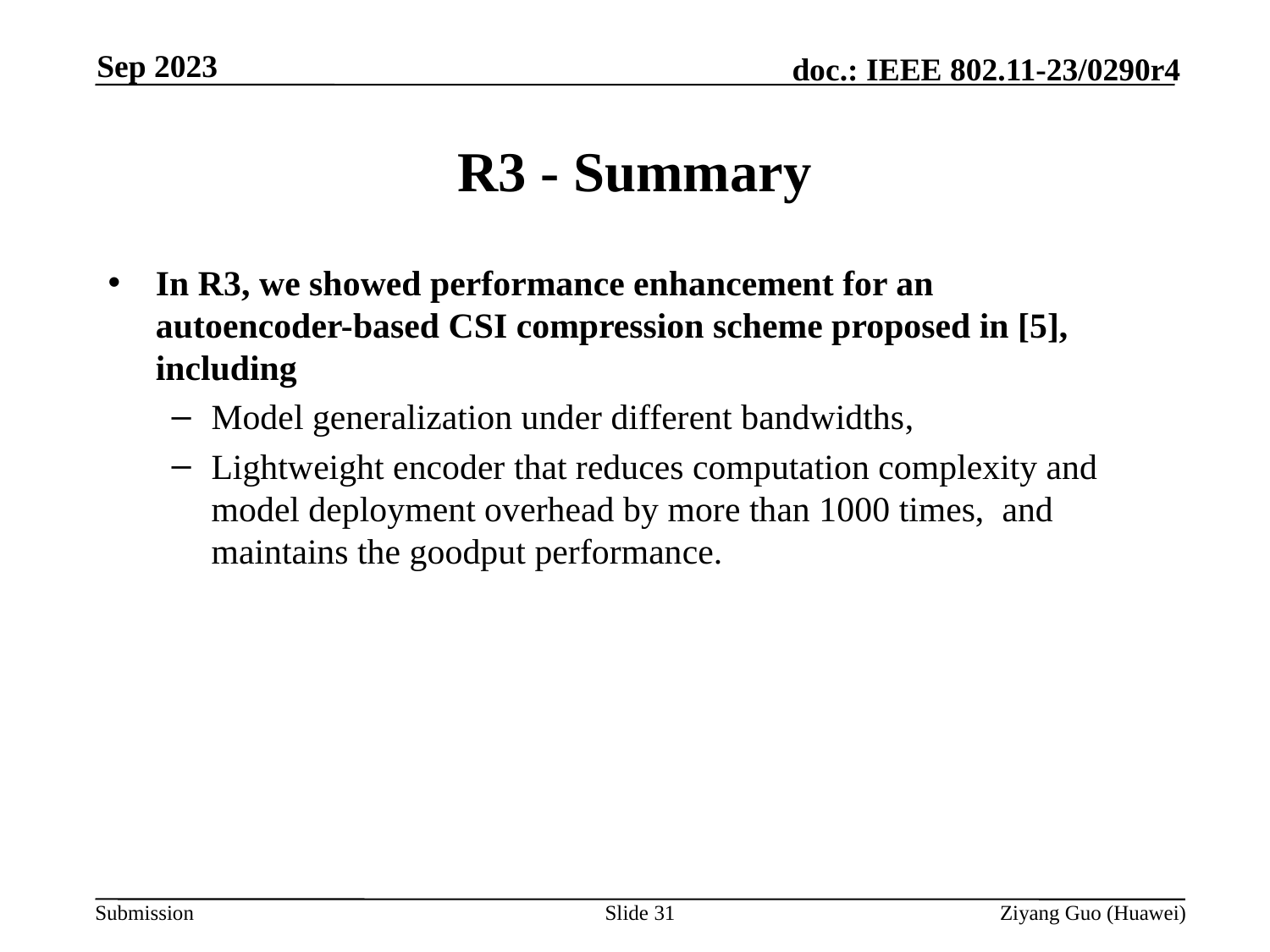

Sep 2023
# R3 - Summary
In R3, we showed performance enhancement for an autoencoder-based CSI compression scheme proposed in [5], including
Model generalization under different bandwidths,
Lightweight encoder that reduces computation complexity and model deployment overhead by more than 1000 times,  and maintains the goodput performance.
Slide 31
Ziyang Guo (Huawei)